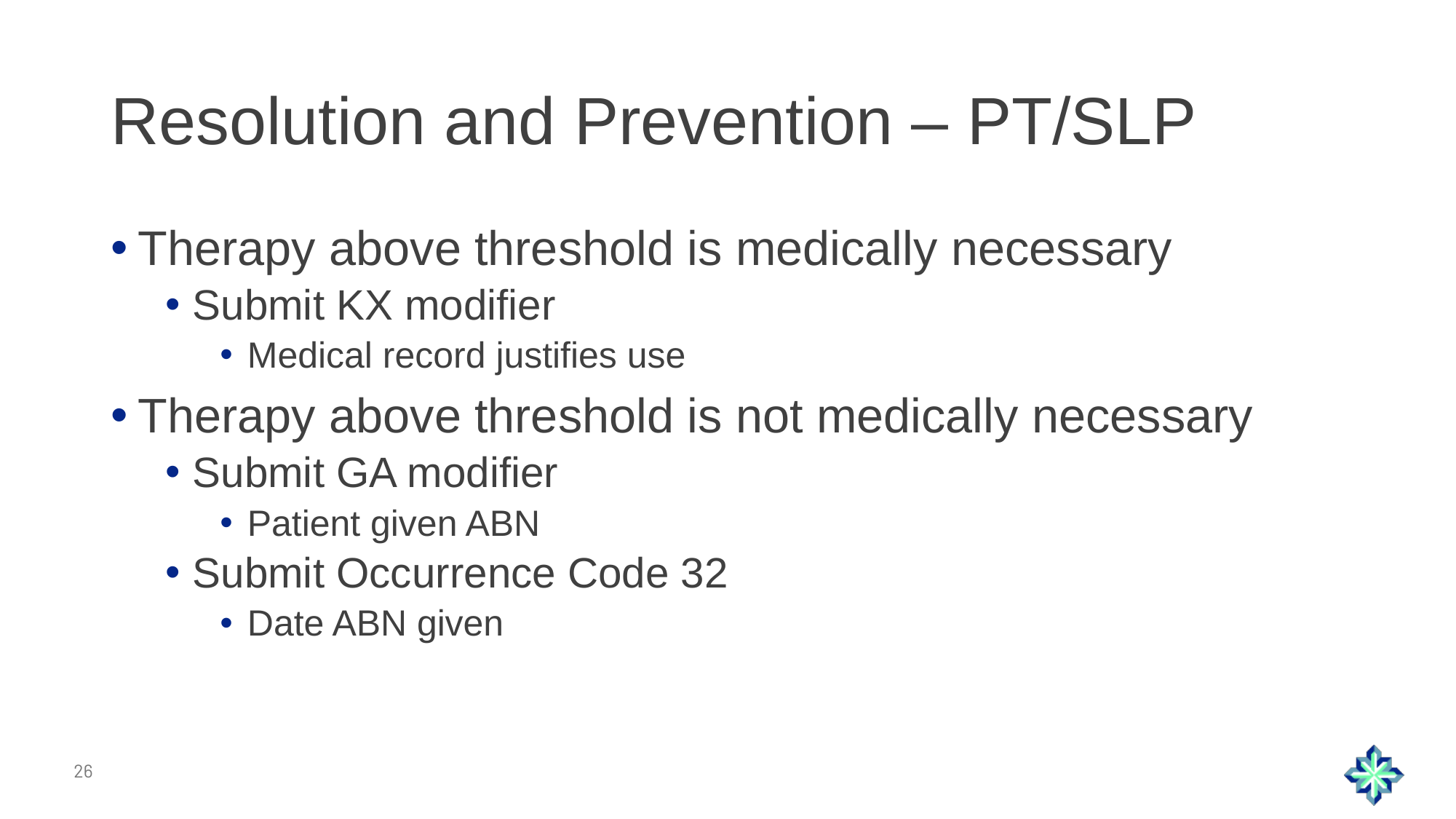

# Resolution and Prevention – PT/SLP
Therapy above threshold is medically necessary
Submit KX modifier
Medical record justifies use
Therapy above threshold is not medically necessary
Submit GA modifier
Patient given ABN
Submit Occurrence Code 32
Date ABN given